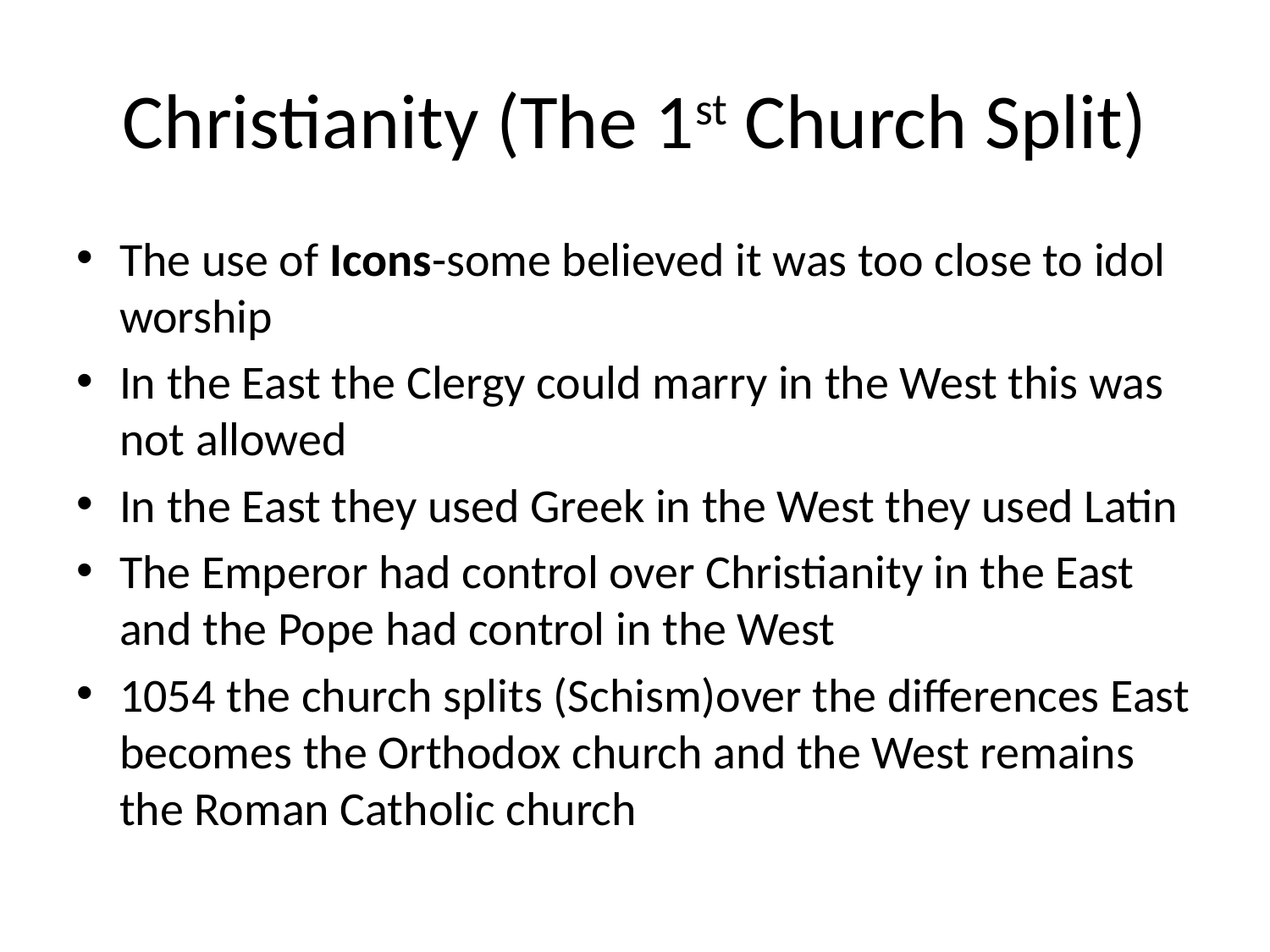

# Christianity (The 1st Church Split)
The use of Icons-some believed it was too close to idol worship
In the East the Clergy could marry in the West this was not allowed
In the East they used Greek in the West they used Latin
The Emperor had control over Christianity in the East and the Pope had control in the West
1054 the church splits (Schism)over the differences East becomes the Orthodox church and the West remains the Roman Catholic church